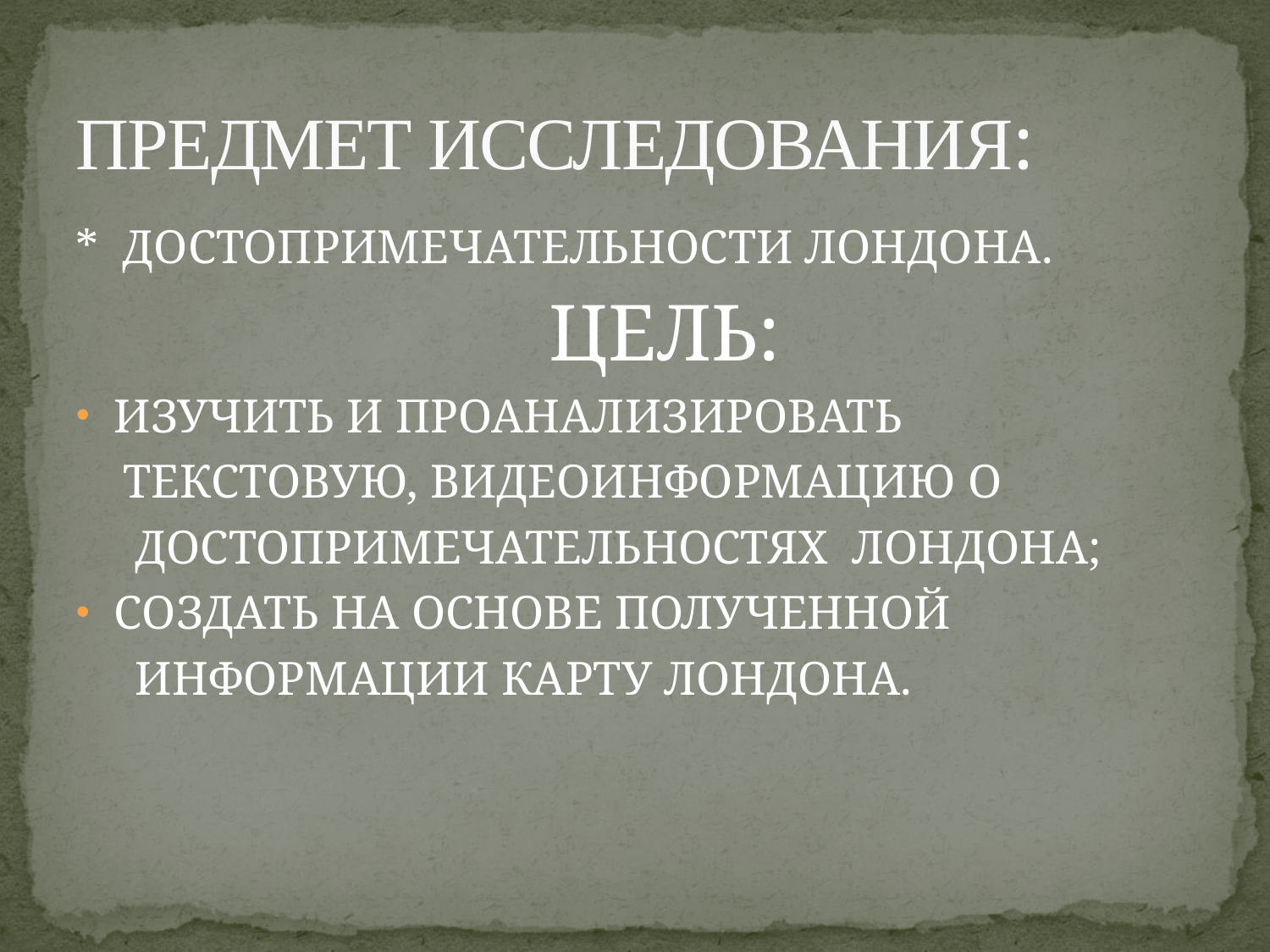

# ПРЕДМЕТ ИССЛЕДОВАНИЯ:
*  ДОСТОПРИМЕЧАТЕЛЬНОСТИ ЛОНДОНА.
    ЦЕЛЬ:
ИЗУЧИТЬ И ПРОАНАЛИЗИРОВАТЬ
    ТЕКСТОВУЮ, ВИДЕОИНФОРМАЦИЮ О
     ДОСТОПРИМЕЧАТЕЛЬНОСТЯХ  ЛОНДОНА;
СОЗДАТЬ НА ОСНОВЕ ПОЛУЧЕННОЙ
     ИНФОРМАЦИИ КАРТУ ЛОНДОНА.